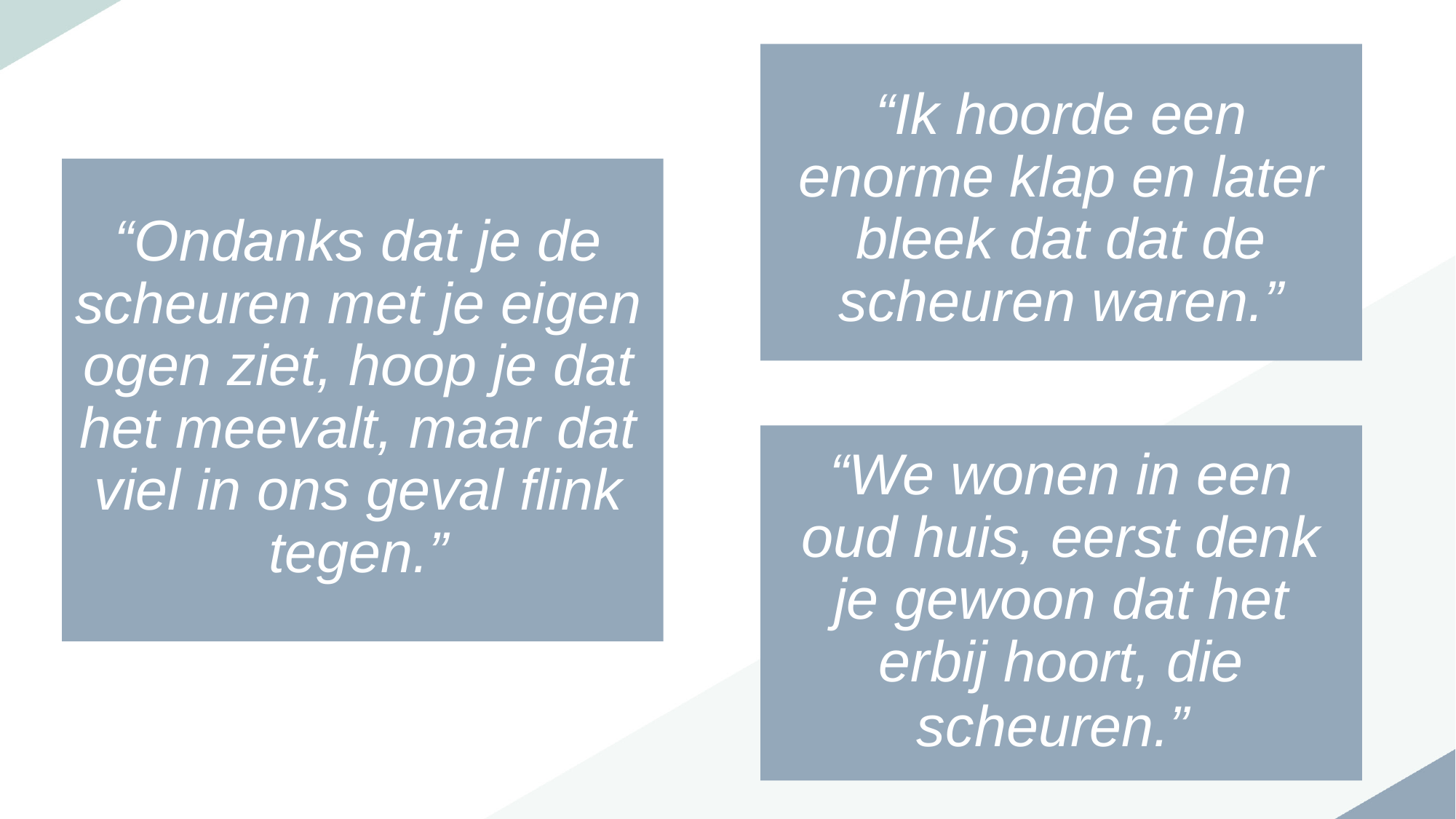

“Ik hoorde een enorme klap en later bleek dat dat de scheuren waren.”

“Ondanks dat je de scheuren met je eigen ogen ziet, hoop je dat het meevalt, maar dat viel in ons geval flink tegen.”

“We wonen in een oud huis, eerst denk je gewoon dat het erbij hoort, die scheuren.”